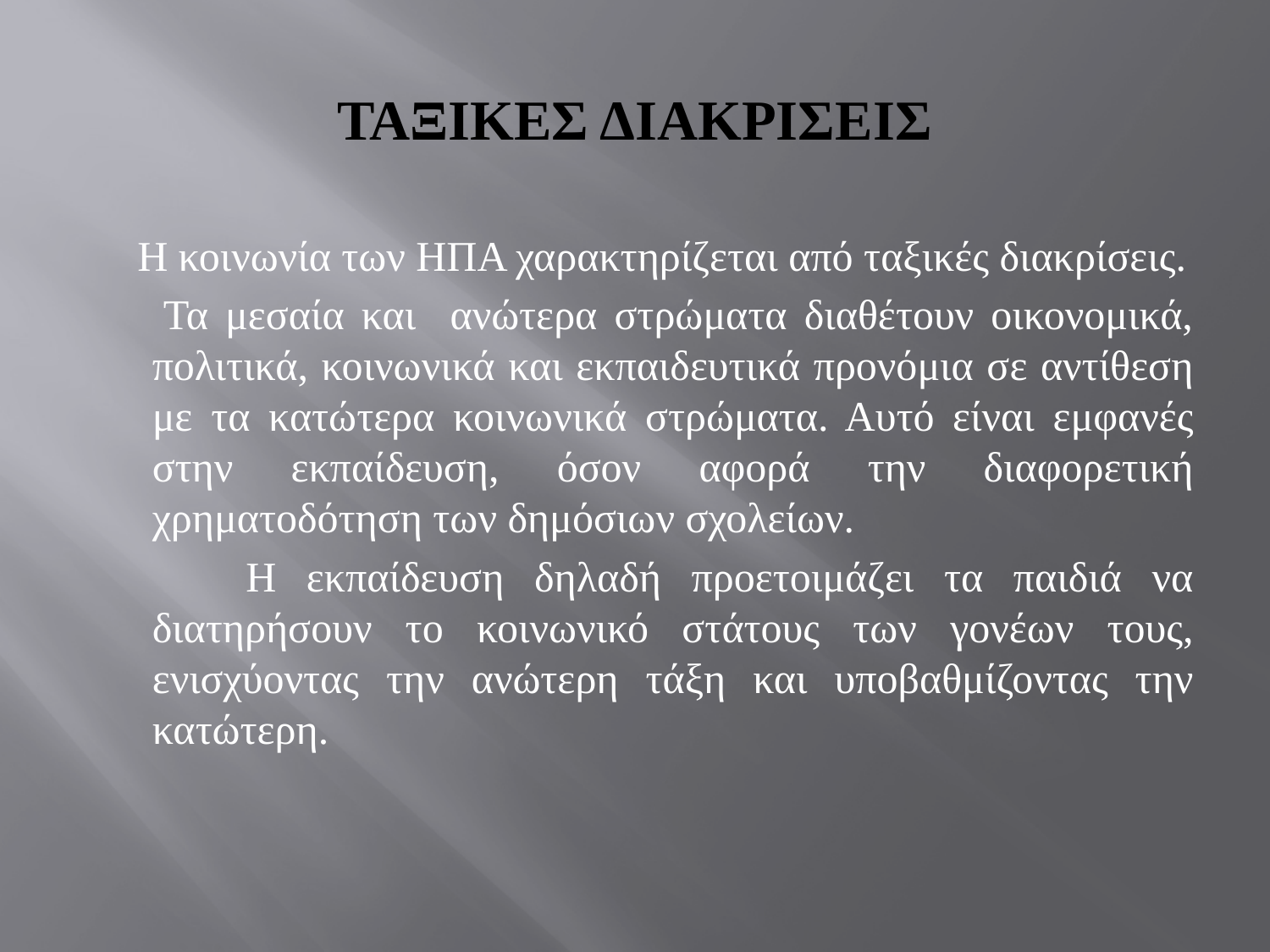

# ΤΑΞΙΚΕΣ ΔΙΑΚΡΙΣΕΙΣ
    Η κοινωνία των ΗΠΑ χαρακτηρίζεται από ταξικές διακρίσεις.
    Τα μεσαία και  ανώτερα στρώματα διαθέτουν οικονομικά, πολιτικά, κοινωνικά και εκπαιδευτικά προνόμια σε αντίθεση με τα κατώτερα κοινωνικά στρώματα. Αυτό είναι εμφανές στην εκπαίδευση, όσον αφορά την διαφορετική χρηματοδότηση των δημόσιων σχολείων.
     Η εκπαίδευση δηλαδή προετοιμάζει τα παιδιά να διατηρήσουν το κοινωνικό στάτους των γονέων τους, ενισχύοντας την ανώτερη τάξη και υποβαθμίζοντας την κατώτερη.